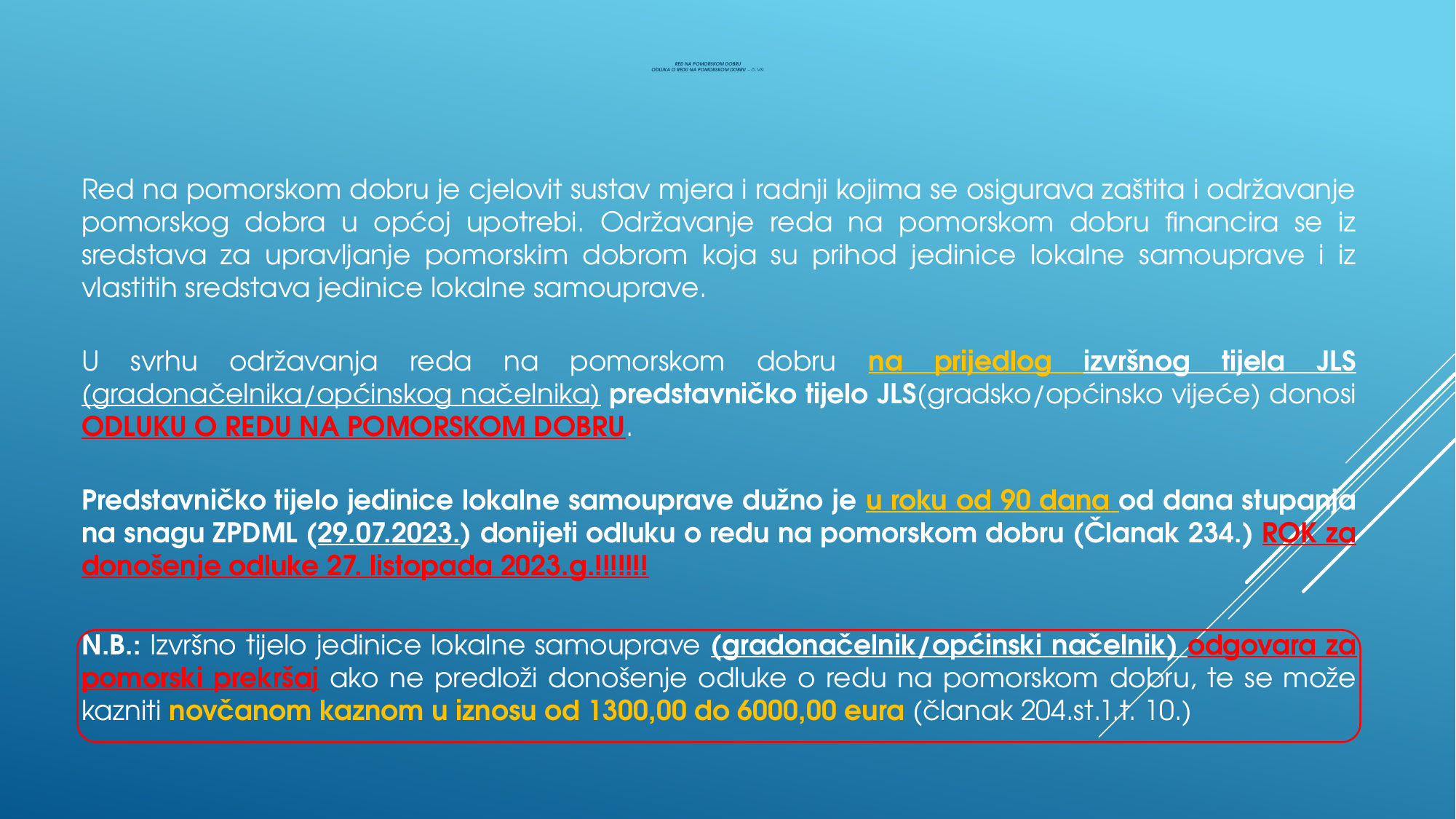

# RED NA POMORSKOM DOBRU Odluka o redu na pomorskom dobru – čl.149.

Red na pomorskom dobru je cjelovit sustav mjera i radnji kojima se osigurava zaštita i održavanje pomorskog dobra u općoj upotrebi. Održavanje reda na pomorskom dobru financira se iz sredstava za upravljanje pomorskim dobrom koja su prihod jedinice lokalne samouprave i iz vlastitih sredstava jedinice lokalne samouprave.

U svrhu održavanja reda na pomorskom dobru na prijedlog izvršnog tijela JLS (gradonačelnika/općinskog načelnika) predstavničko tijelo JLS(gradsko/općinsko vijeće) donosi ODLUKU O REDU NA POMORSKOM DOBRU.

Predstavničko tijelo jedinice lokalne samouprave dužno je u roku od 90 dana od dana stupanja na snagu ZPDML (29.07.2023.) donijeti odluku o redu na pomorskom dobru (Članak 234.) ROK za donošenje odluke 27. listopada 2023.g.!!!!!!!

N.B.: Izvršno tijelo jedinice lokalne samouprave (gradonačelnik/općinski načelnik) odgovara za pomorski prekršaj ako ne predloži donošenje odluke o redu na pomorskom dobru, te se može kazniti novčanom kaznom u iznosu od 1300,00 do 6000,00 eura (članak 204.st.1.t. 10.)